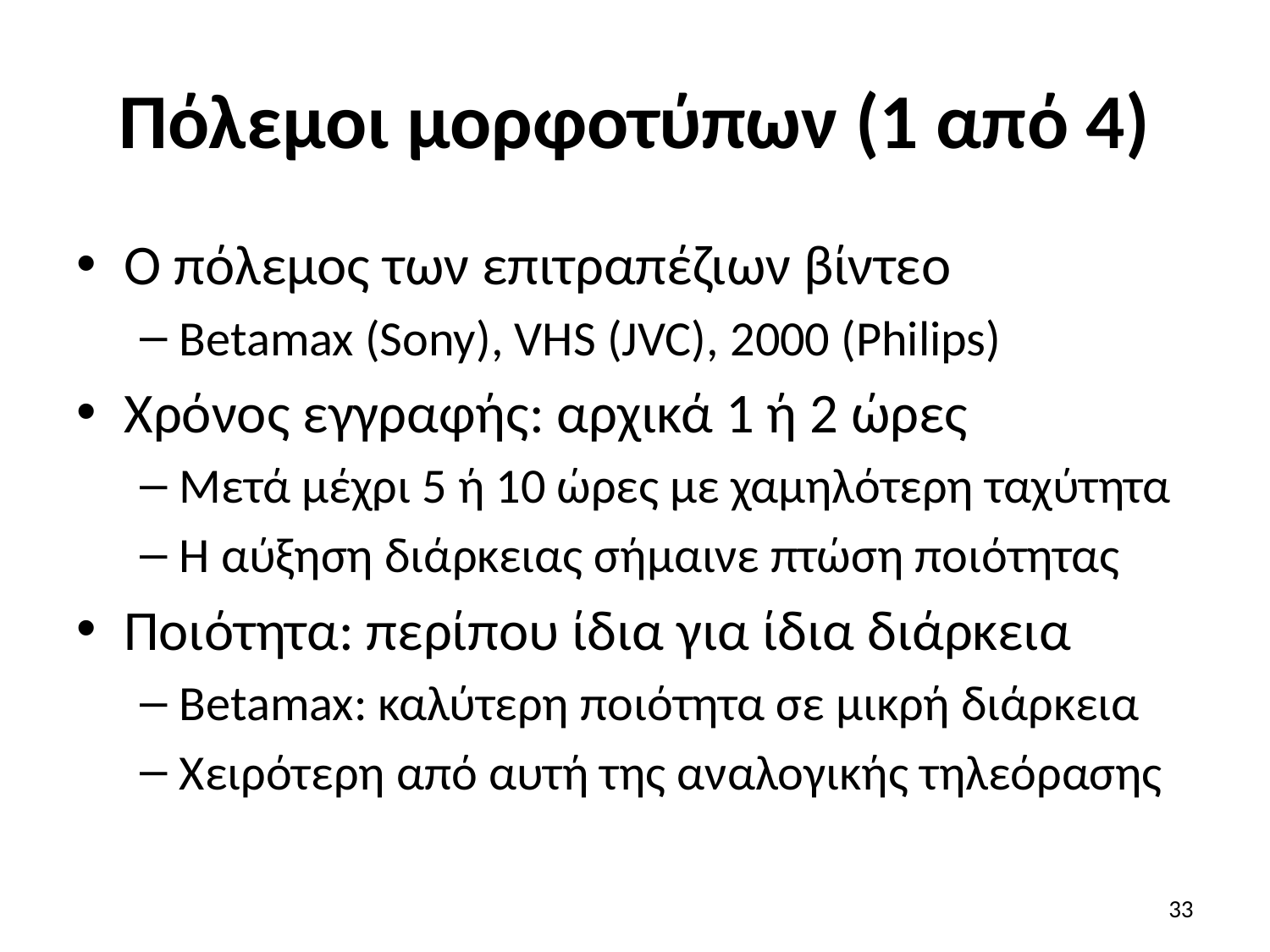

# Πόλεμοι μορφοτύπων (1 από 4)
Ο πόλεμος των επιτραπέζιων βίντεο
Betamax (Sony), VHS (JVC), 2000 (Philips)
Χρόνος εγγραφής: αρχικά 1 ή 2 ώρες
Μετά μέχρι 5 ή 10 ώρες με χαμηλότερη ταχύτητα
Η αύξηση διάρκειας σήμαινε πτώση ποιότητας
Ποιότητα: περίπου ίδια για ίδια διάρκεια
Betamax: καλύτερη ποιότητα σε μικρή διάρκεια
Χειρότερη από αυτή της αναλογικής τηλεόρασης
33